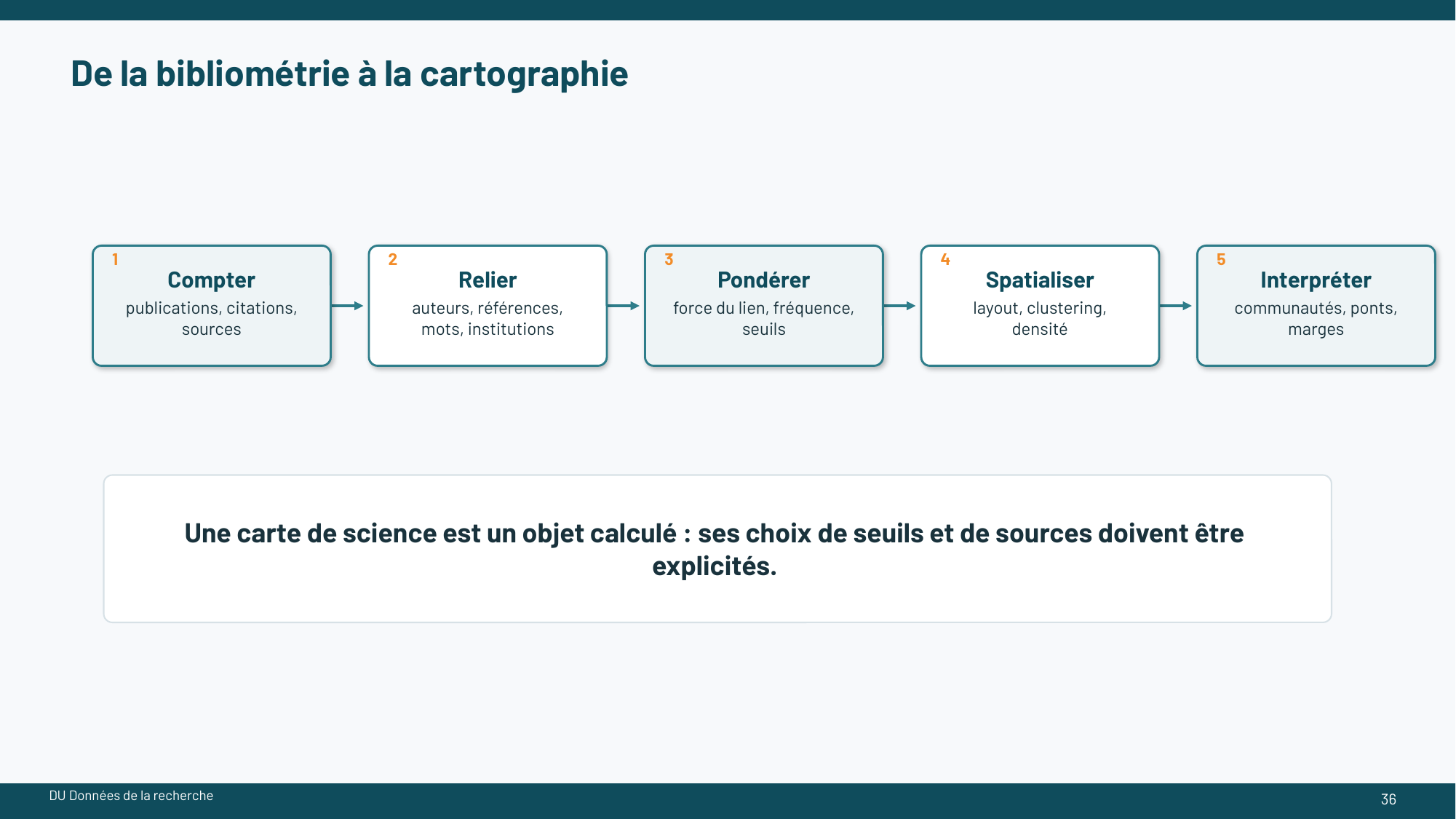

De la bibliométrie à la cartographie

1
2
3
4
5
Compter
Relier
Pondérer
Spatialiser
Interpréter
publications, citations, sources
auteurs, références, mots, institutions
force du lien, fréquence, seuils
layout, clustering, densité
communautés, ponts, marges

Une carte de science est un objet calculé : ses choix de seuils et de sources doivent être explicités.
36
DU Données de la recherche